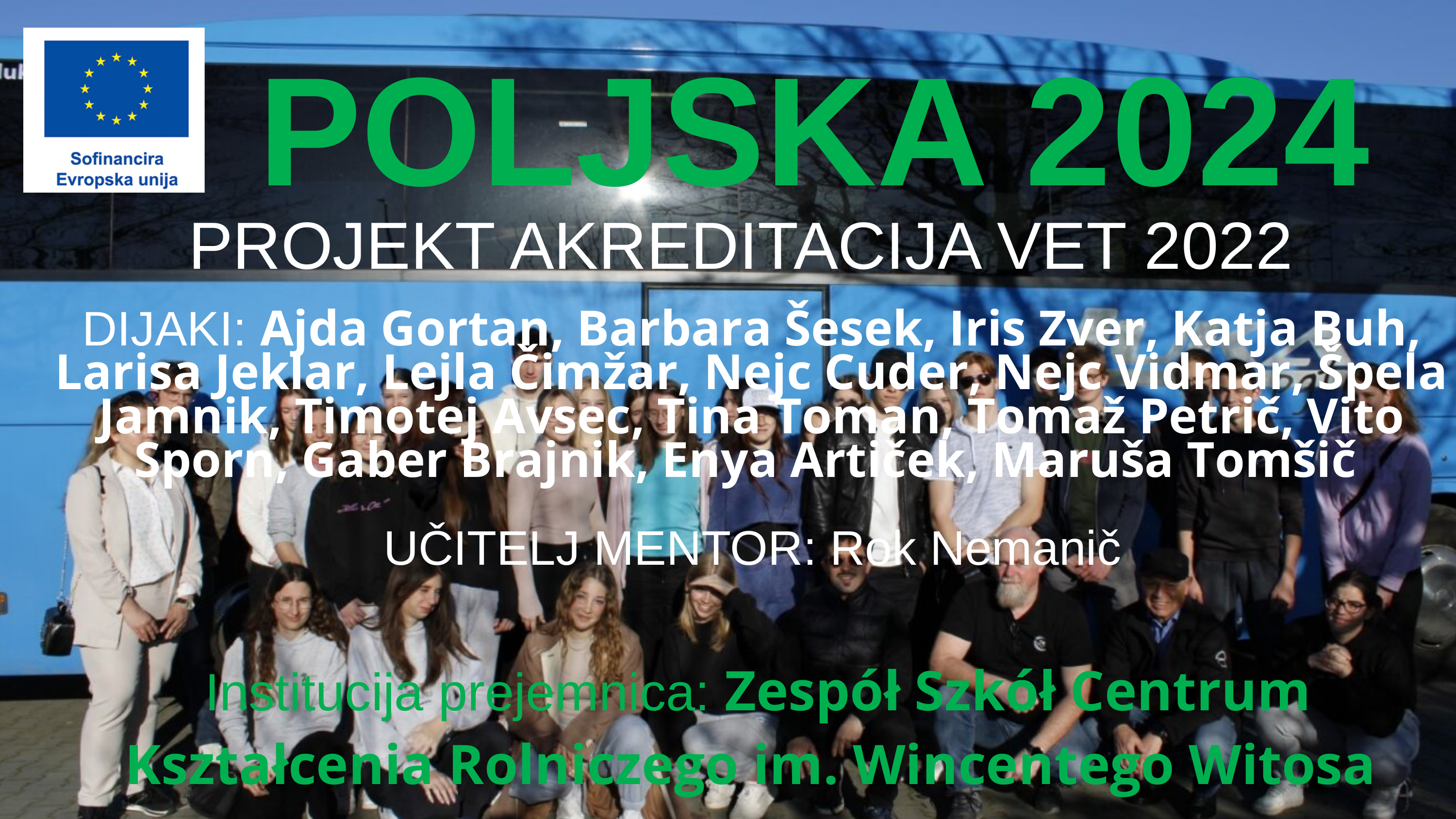

POLJSKA 2024

PROJEKT AKREDITACIJA VET 2022
DIJAKI: Ajda Gortan, Barbara Šesek, Iris Zver, Katja Buh, Larisa Jeklar, Lejla Čimžar, Nejc Cuder, Nejc Vidmar, Špela Jamnik, Timotej Avsec, Tina Toman, Tomaž Petrič, Vito Sporn, Gaber Brajnik, Enya Artiček, Maruša Tomšič

UČITELJ MENTOR: Rok Nemanič

Institucija prejemnica: Zespół Szkół Centrum Kształcenia Rolniczego im. Wincentego Witosa